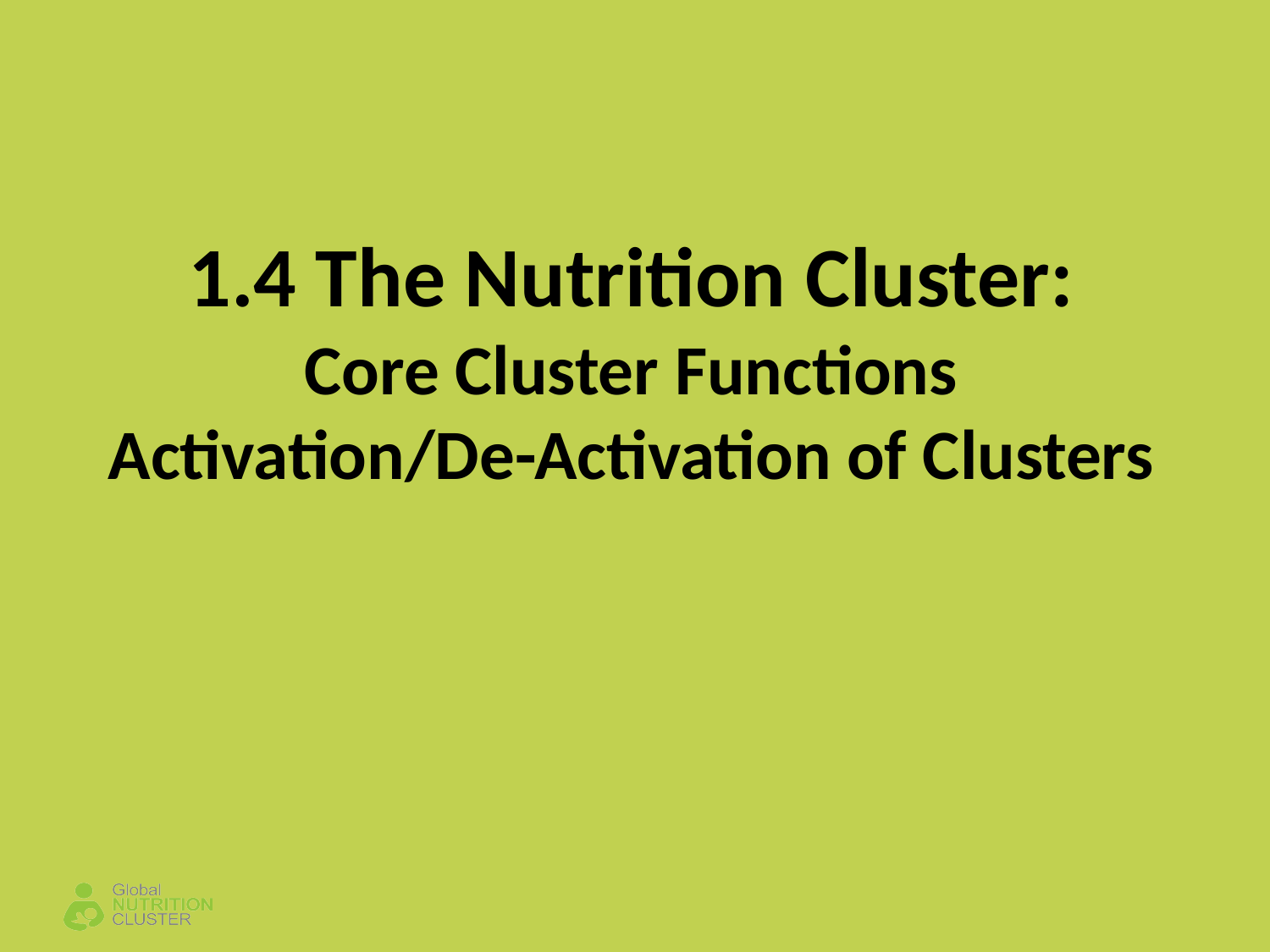

# 1.4 The Nutrition Cluster: Core Cluster Functions Activation/De-Activation of Clusters